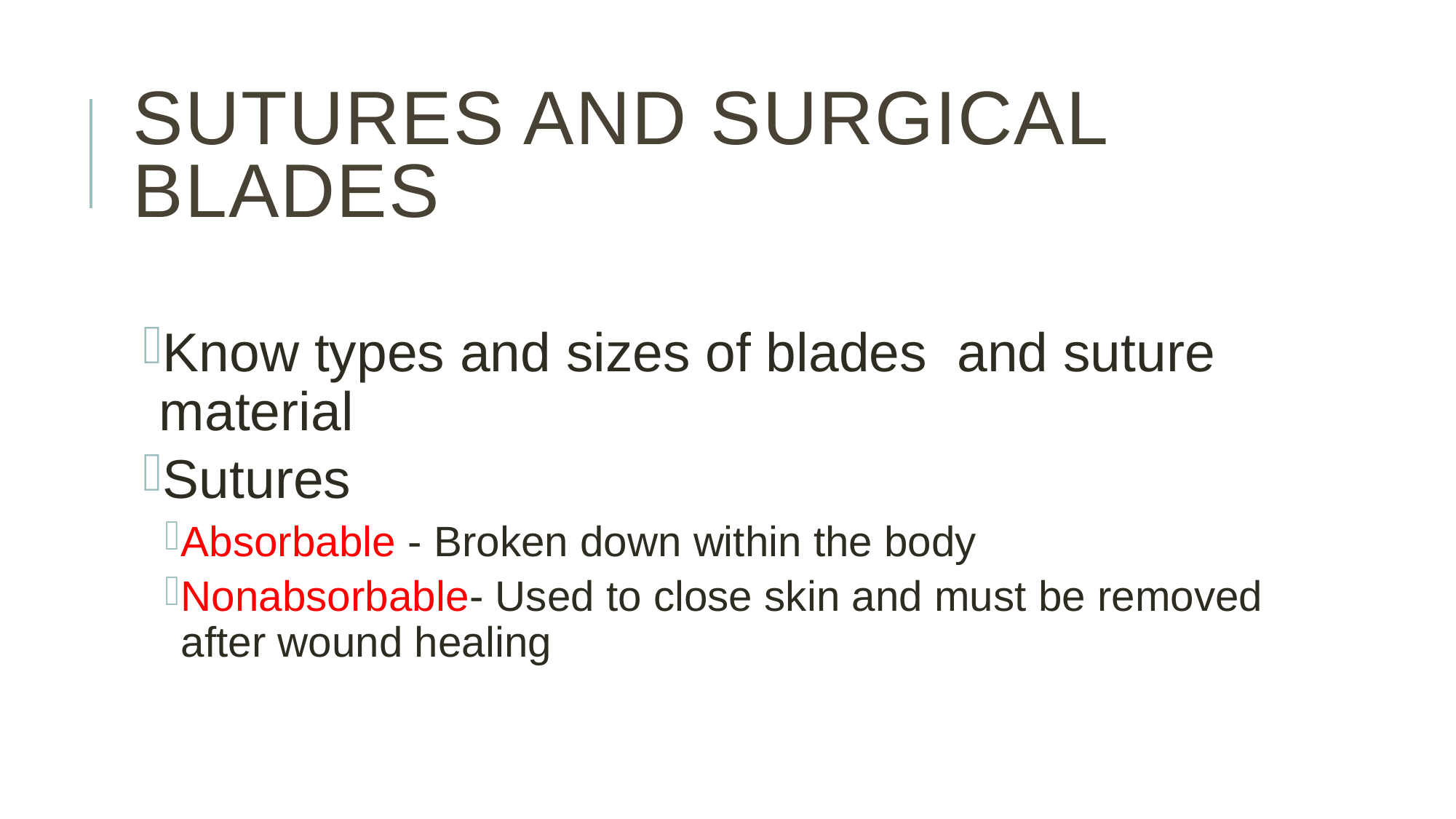

# Sutures and Surgical Blades

Know types and sizes of blades  and suture material
Sutures
Absorbable - Broken down within the body
Nonabsorbable- Used to close skin and must be removed after wound healing